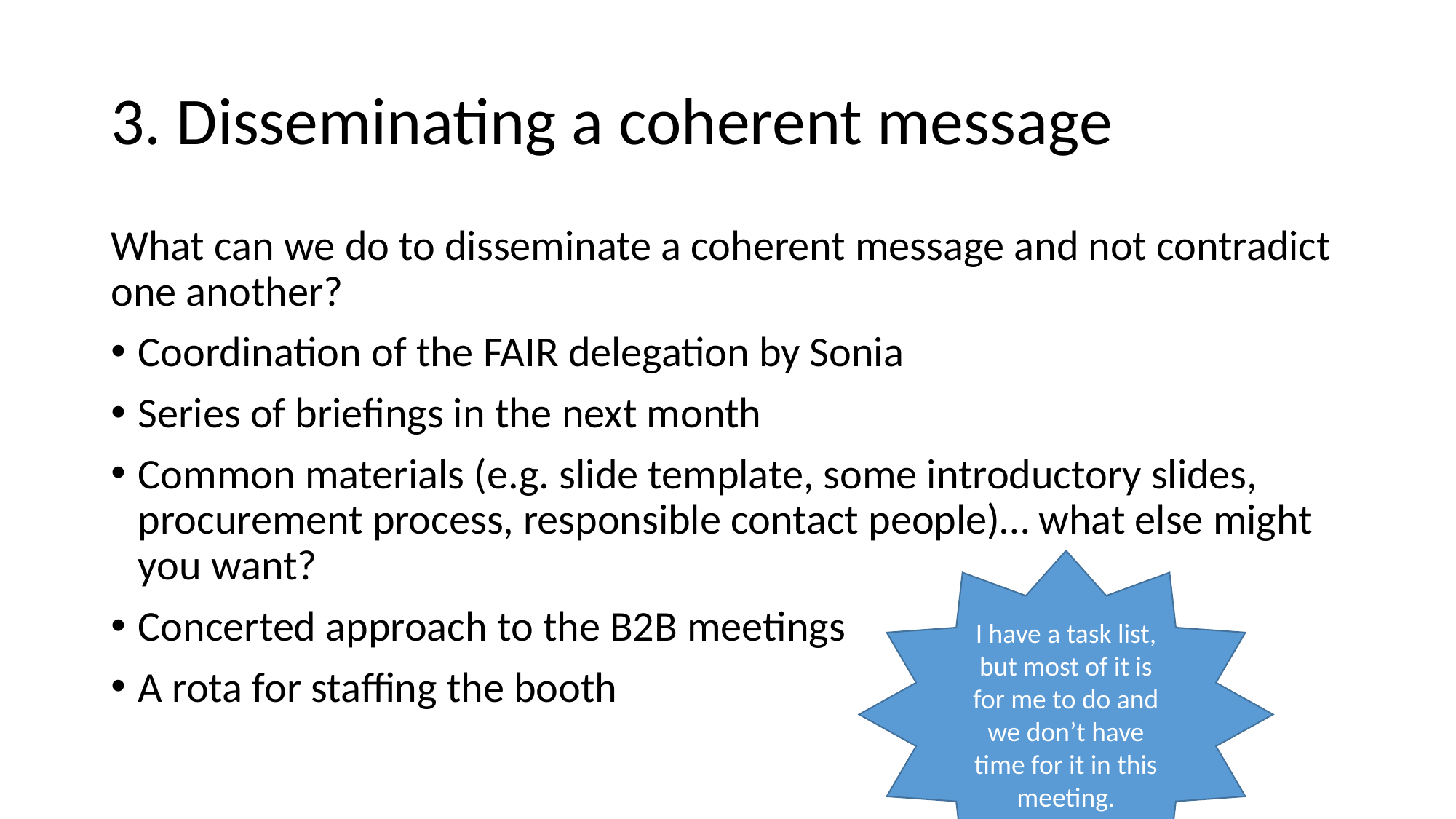

# 3. Disseminating a coherent message
What can we do to disseminate a coherent message and not contradict one another?
Coordination of the FAIR delegation by Sonia
Series of briefings in the next month
Common materials (e.g. slide template, some introductory slides, procurement process, responsible contact people)… what else might you want?
Concerted approach to the B2B meetings
A rota for staffing the booth

I have a task list, but most of it is for me to do and we don’t have time for it in this meeting.